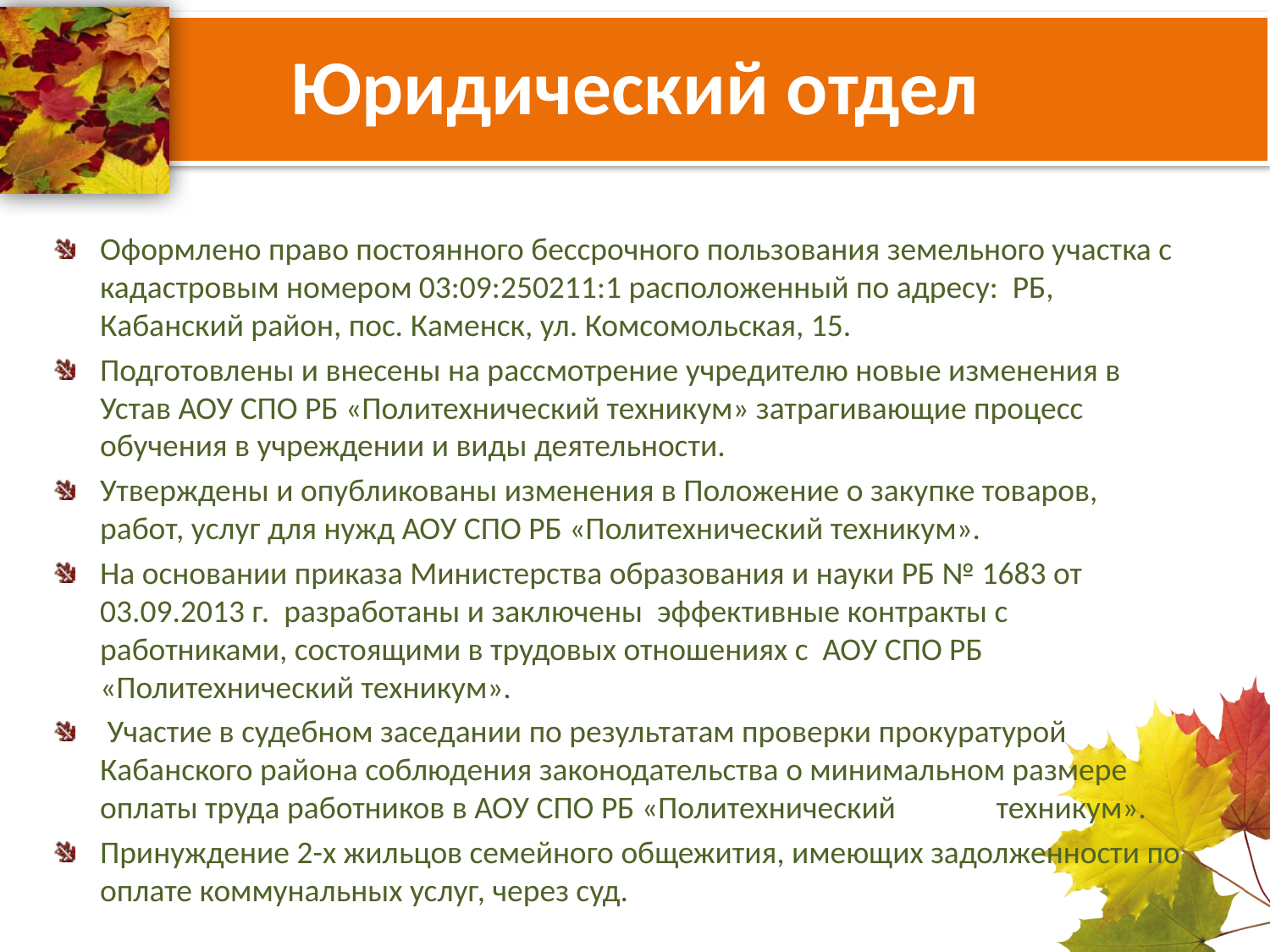

# Юридический отдел
Оформлено право постоянного бессрочного пользования земельного участка с кадастровым номером 03:09:250211:1 расположенный по адресу:  РБ, Кабанский район, пос. Каменск, ул. Комсомольская, 15.
Подготовлены и внесены на рассмотрение учредителю новые изменения в Устав АОУ СПО РБ «Политехнический техникум» затрагивающие процесс обучения в учреждении и виды деятельности.
Утверждены и опубликованы изменения в Положение о закупке товаров, работ, услуг для нужд АОУ СПО РБ «Политехнический техникум».
На основании приказа Министерства образования и науки РБ № 1683 от 03.09.2013 г.  разработаны и заключены  эффективные контракты с работниками, состоящими в трудовых отношениях с  АОУ СПО РБ «Политехнический техникум».
 Участие в судебном заседании по результатам проверки прокуратурой Кабанского района соблюдения законодательства о минимальном размере оплаты труда работников в АОУ СПО РБ «Политехнический	 техникум».
Принуждение 2-х жильцов семейного общежития, имеющих задолженности по оплате коммунальных услуг, через суд.